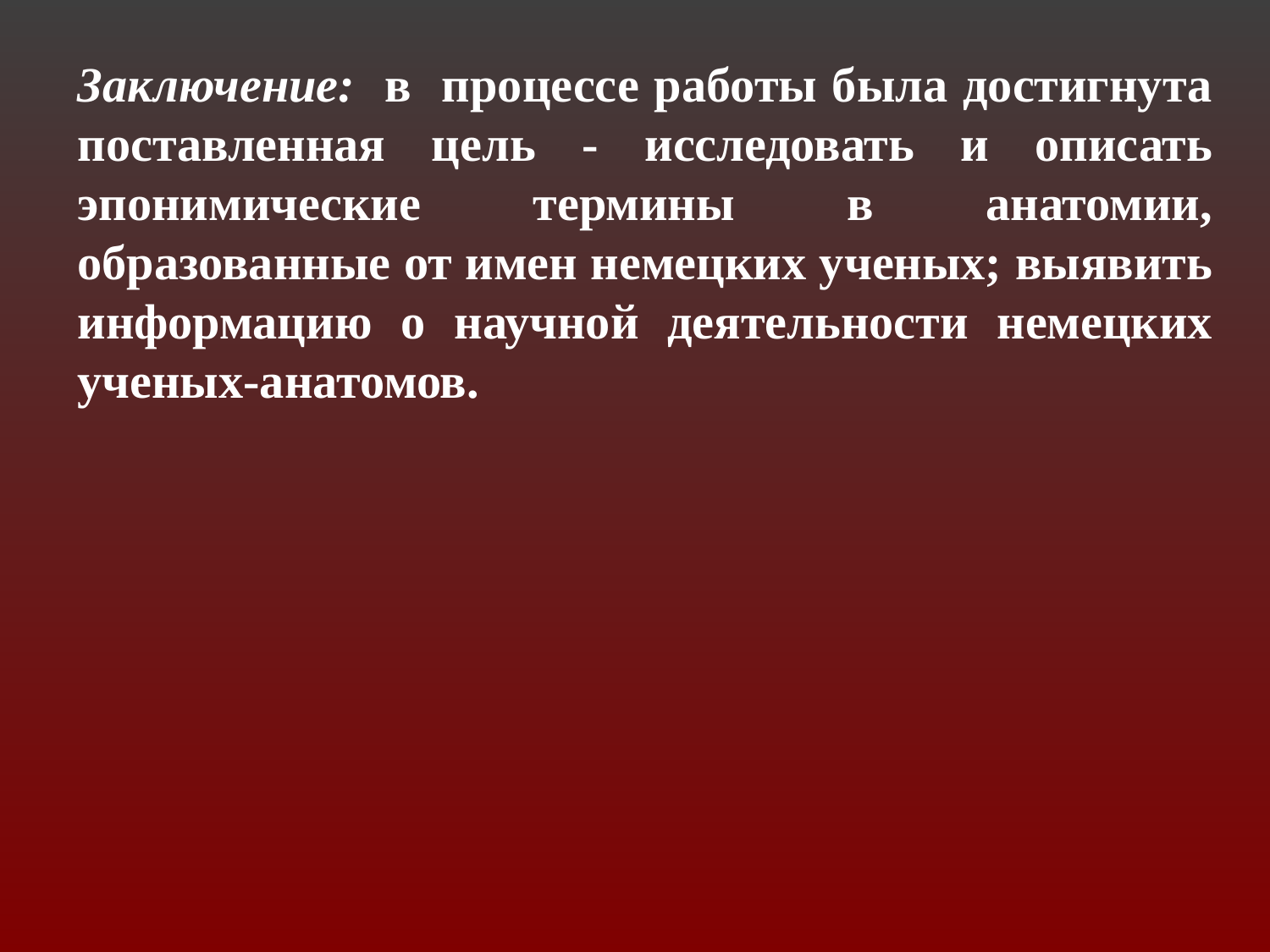

Заключение:  в  процессе работы была достигнута поставленная цель - исследовать и описать эпонимические термины в анатомии, образованные от имен немецких ученых; выявить информацию о научной деятельности немецких ученых-анатомов.